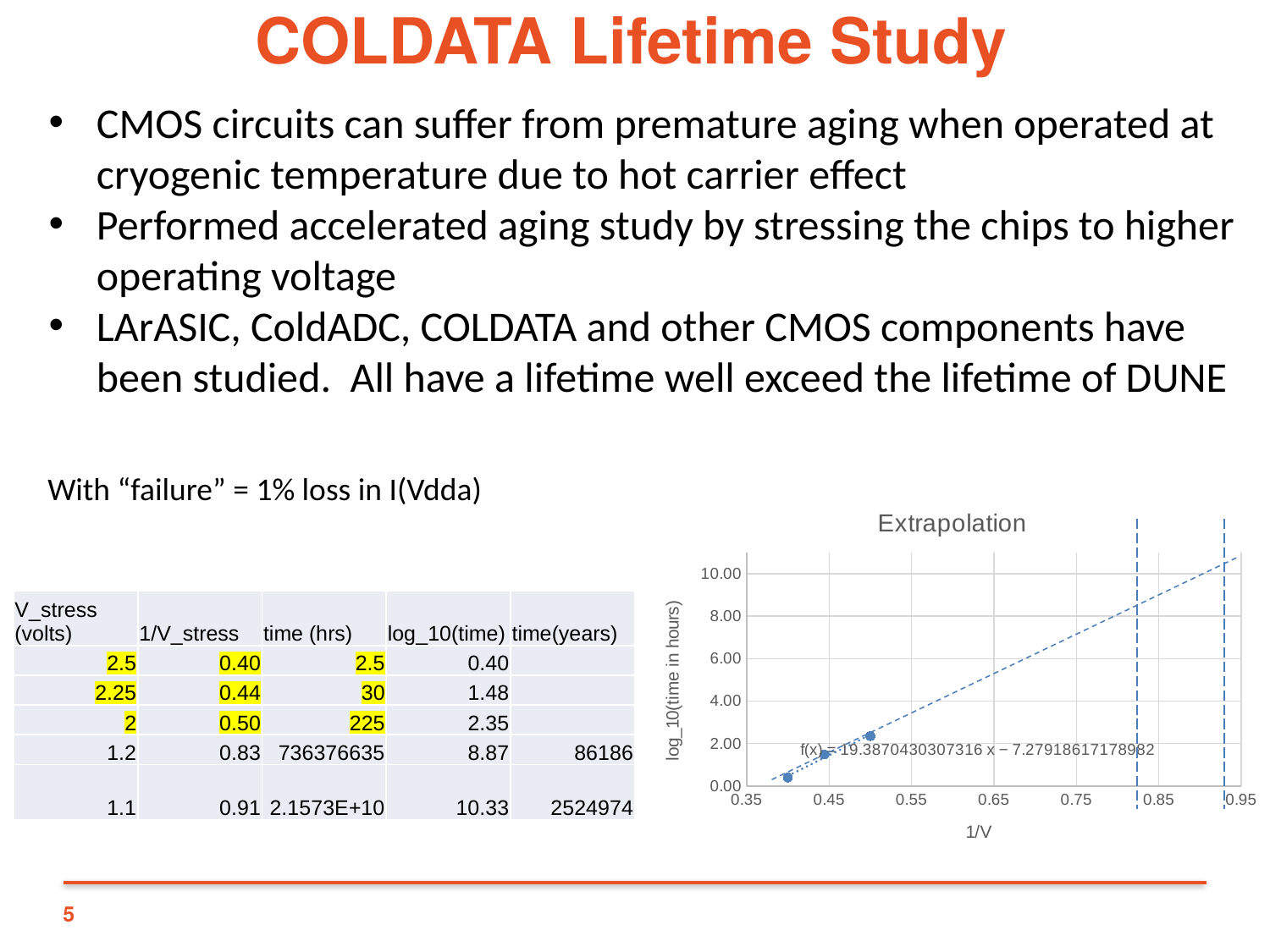

# COLDATA Lifetime Study
CMOS circuits can suffer from premature aging when operated at cryogenic temperature due to hot carrier effect
Performed accelerated aging study by stressing the chips to higher operating voltage
LArASIC, ColdADC, COLDATA and other CMOS components have been studied.  All have a lifetime well exceed the lifetime of DUNE

With “failure” = 1% loss in I(Vdda)

### Chart: Extrapolation

| Category |  |
|---|---|
| V\_stress (volts) | 1/V\_stress | time (hrs) | log\_10(time) | time(years) |
| --- | --- | --- | --- | --- |
| 2.5 | 0.40 | 2.5 | 0.40 |  |
| 2.25 | 0.44 | 30 | 1.48 |  |
| 2 | 0.50 | 225 | 2.35 |  |
| 1.2 | 0.83 | 736376635 | 8.87 | 86186 |
| 1.1 | 0.91 | 2.1573E+10 | 10.33 | 2524974 |
5